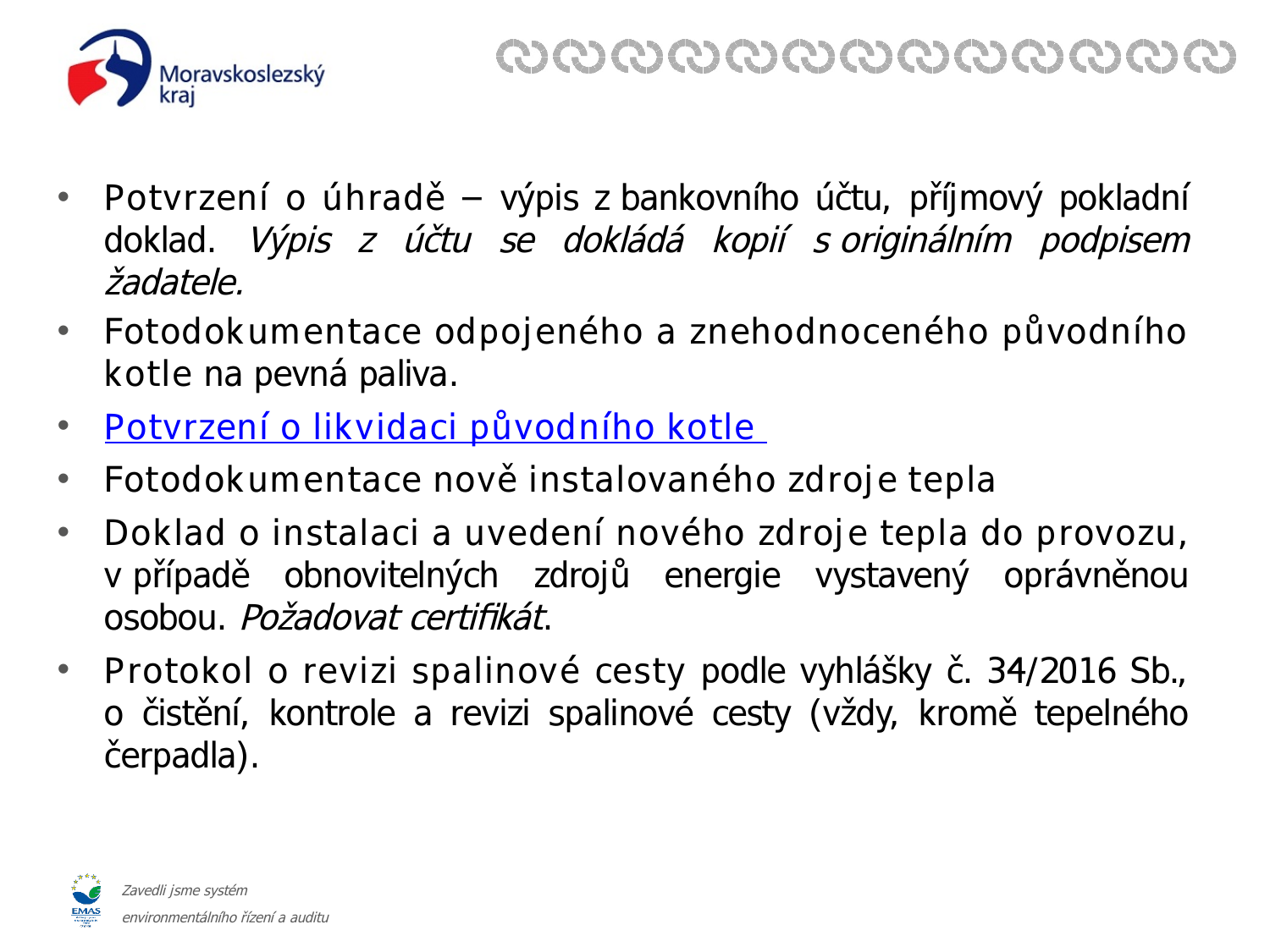

Potvrzení o úhradě – výpis z bankovního účtu, příjmový pokladní doklad. Výpis z účtu se dokládá kopií s originálním podpisem žadatele.
Fotodokumentace odpojeného a znehodnoceného původního kotle na pevná paliva.
Potvrzení o likvidaci původního kotle
Fotodokumentace nově instalovaného zdroje tepla
Doklad o instalaci a uvedení nového zdroje tepla do provozu, v případě obnovitelných zdrojů energie vystavený oprávněnou osobou. Požadovat certifikát.
Protokol o revizi spalinové cesty podle vyhlášky č. 34/2016 Sb., o čistění, kontrole a revizi spalinové cesty (vždy, kromě tepelného čerpadla).